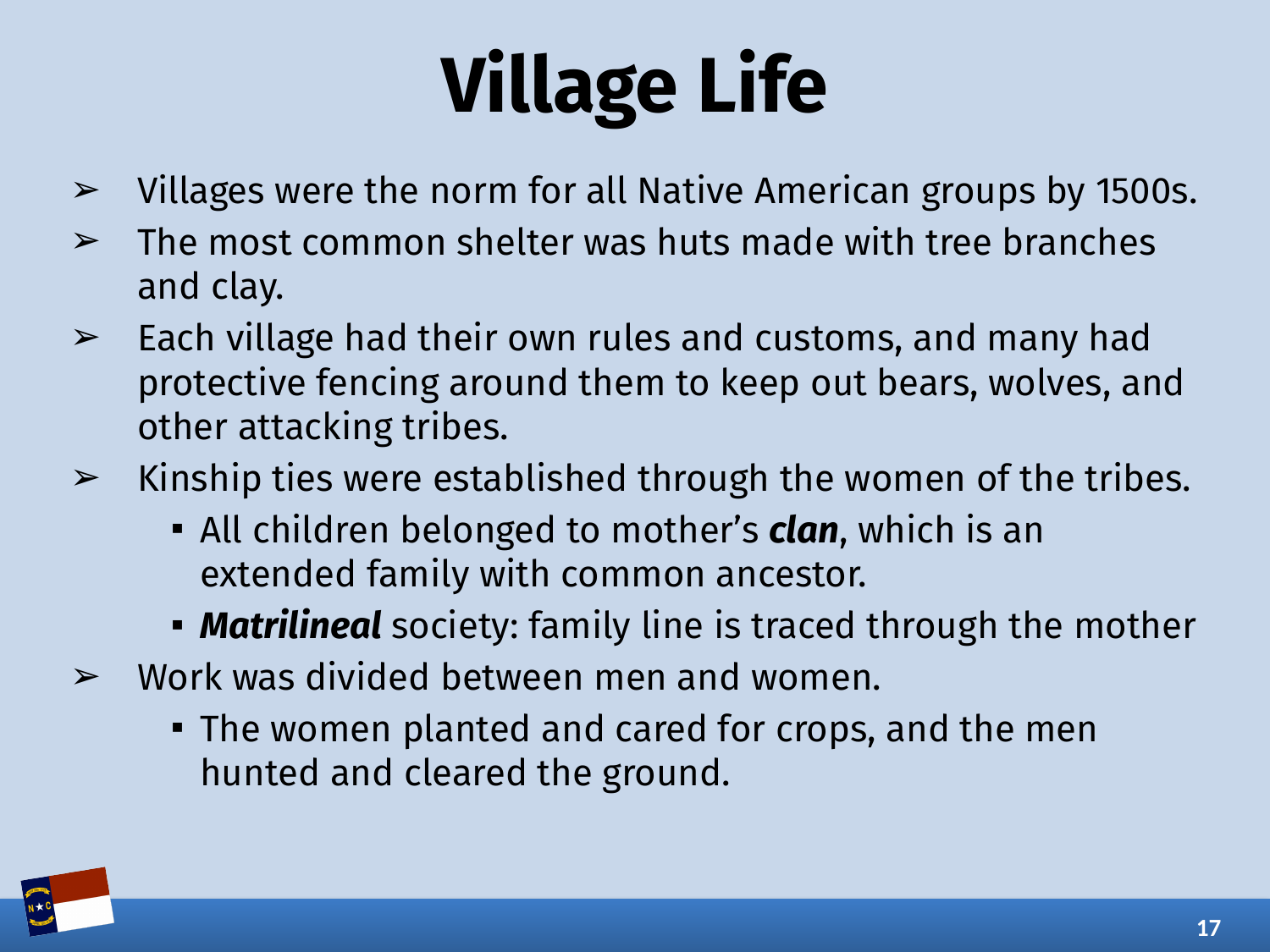

# Village Life
Villages were the norm for all Native American groups by 1500s.
The most common shelter was huts made with tree branches and clay.
Each village had their own rules and customs, and many had protective fencing around them to keep out bears, wolves, and other attacking tribes.
Kinship ties were established through the women of the tribes.
All children belonged to mother’s clan, which is an extended family with common ancestor.
Matrilineal society: family line is traced through the mother
Work was divided between men and women.
The women planted and cared for crops, and the men hunted and cleared the ground.
17